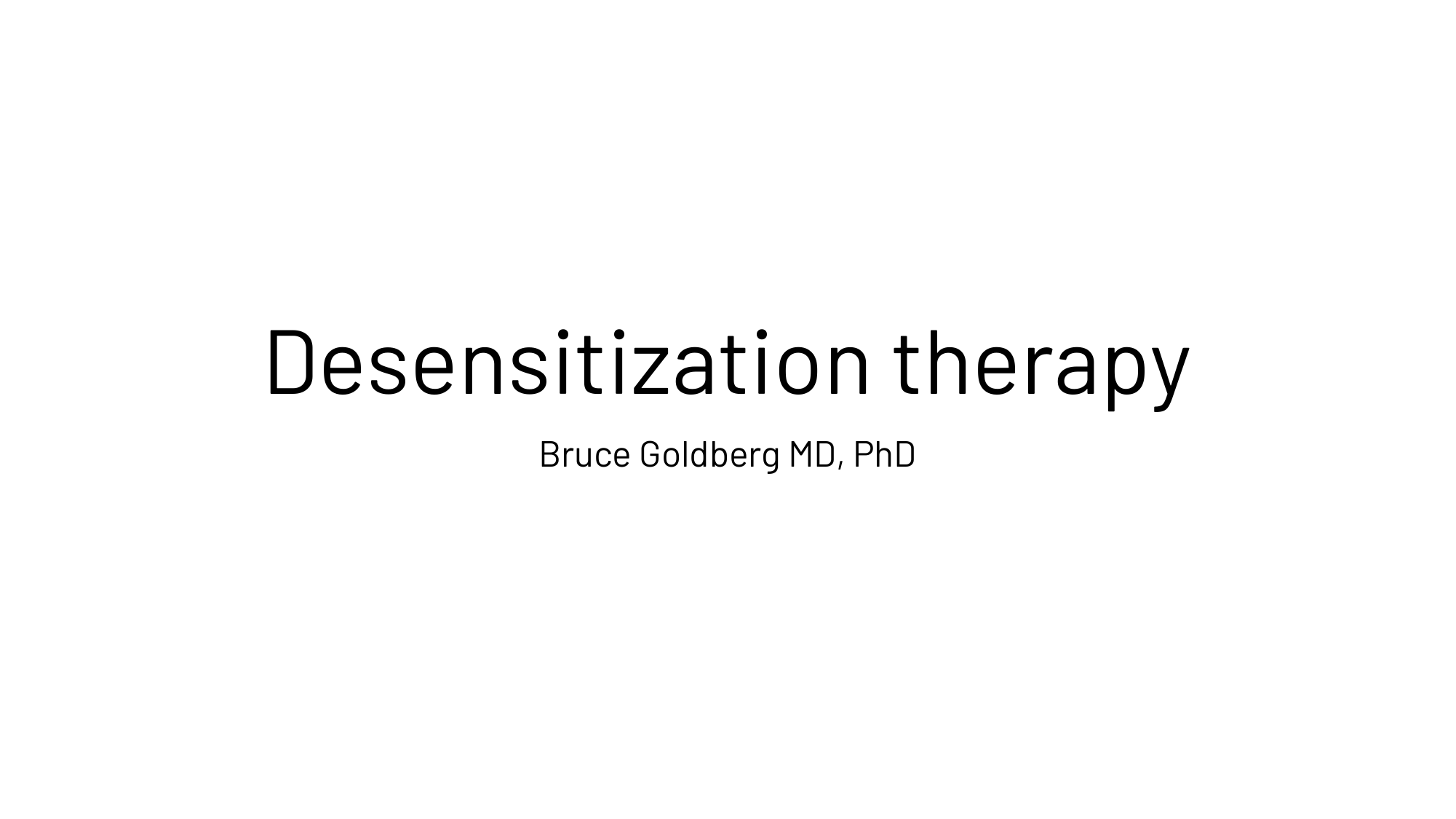

# Desensitization therapy
Bruce Goldberg MD, PhD